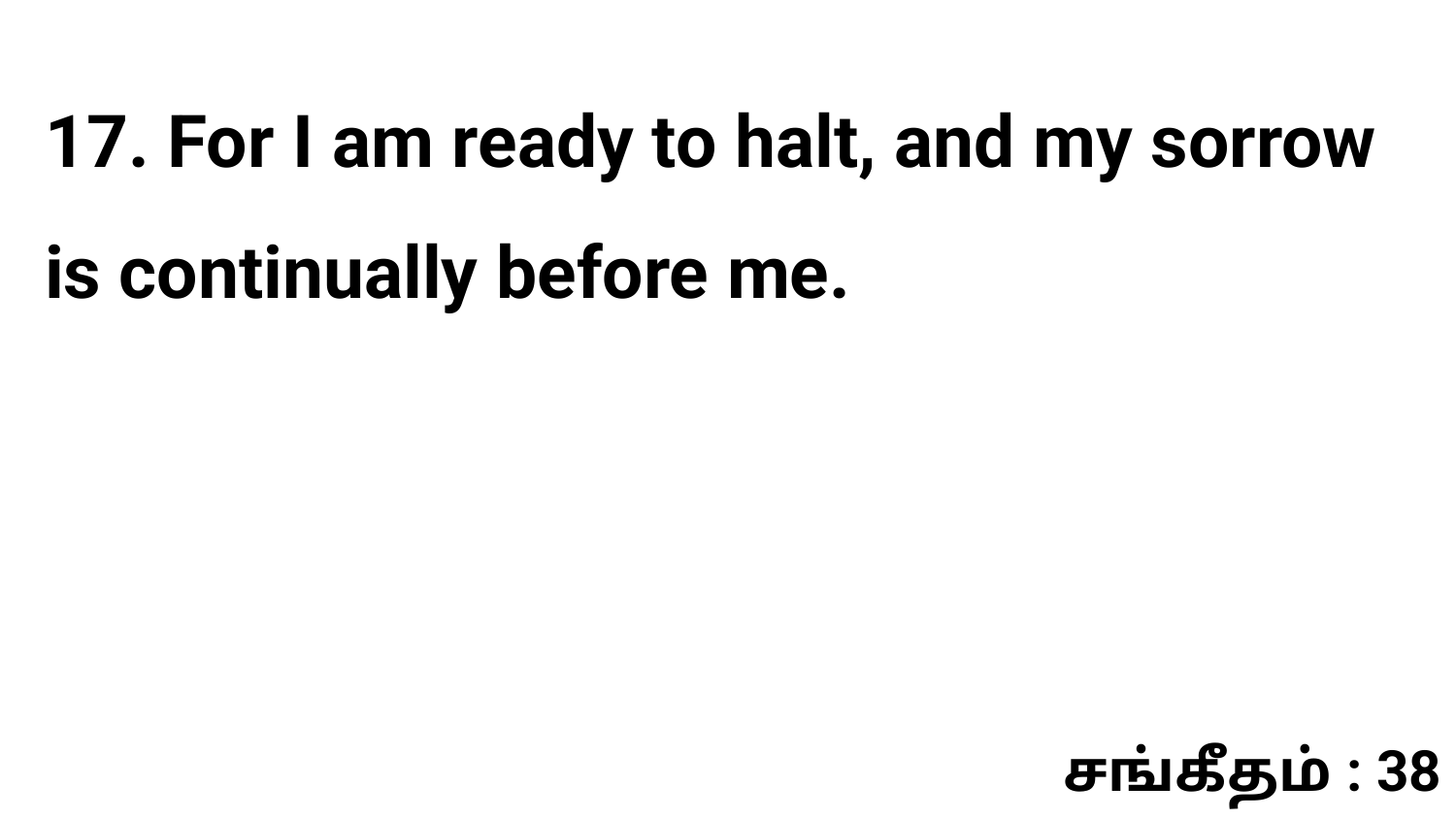

17. For I am ready to halt, and my sorrow is continually before me.
சங்கீதம் : 38